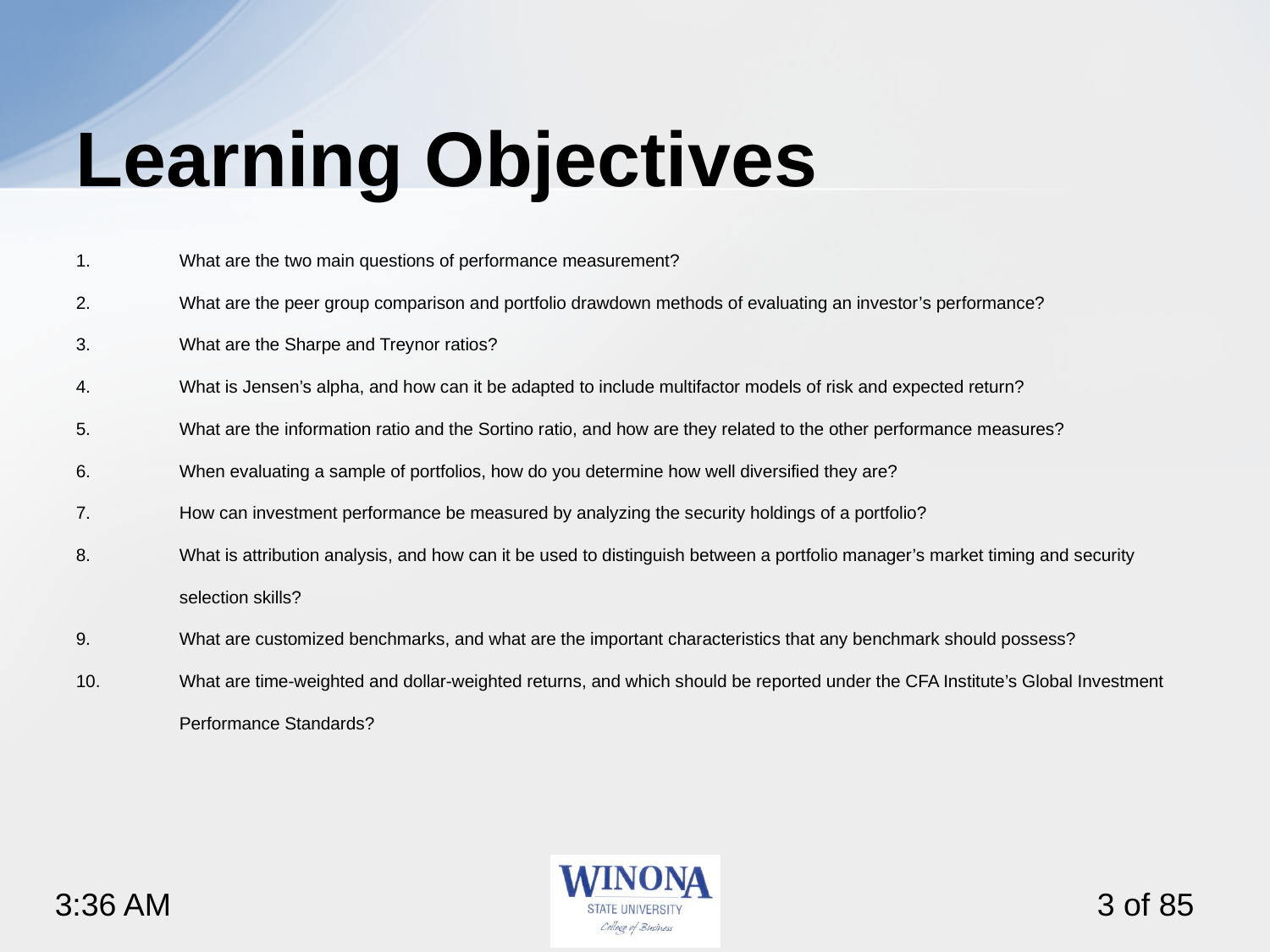

# Learning Objectives
What are the two main questions of performance measurement?
What are the peer group comparison and portfolio drawdown methods of evaluating an investor’s performance?
What are the Sharpe and Treynor ratios?
What is Jensen’s alpha, and how can it be adapted to include multifactor models of risk and expected return?
What are the information ratio and the Sortino ratio, and how are they related to the other performance measures?
When evaluating a sample of portfolios, how do you determine how well diversified they are?
How can investment performance be measured by analyzing the security holdings of a portfolio?
What is attribution analysis, and how can it be used to distinguish between a portfolio manager’s market timing and security selection skills?
What are customized benchmarks, and what are the important characteristics that any benchmark should possess?
What are time-weighted and dollar-weighted returns, and which should be reported under the CFA Institute’s Global Investment Performance Standards?